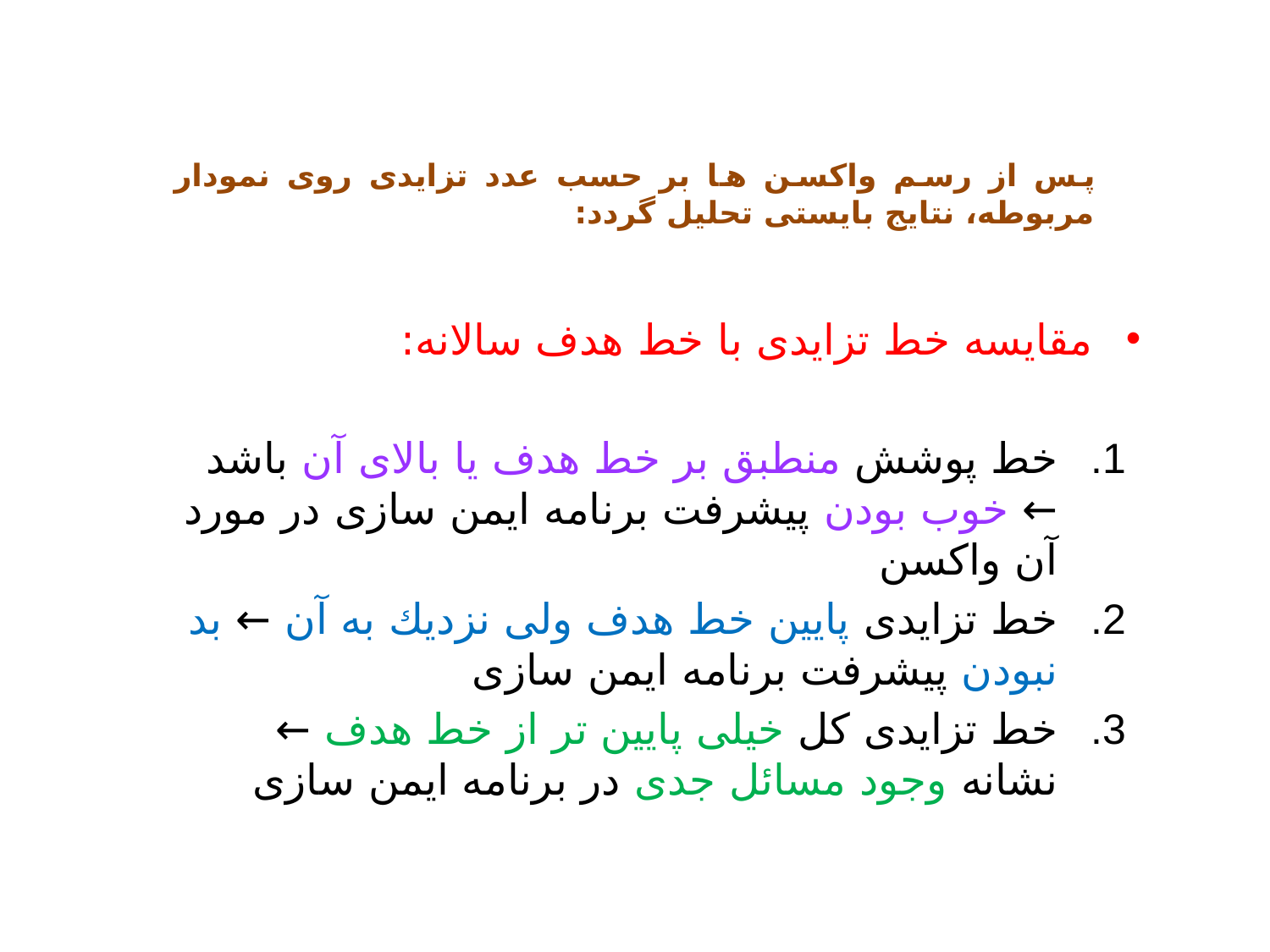

# پس از رسم واكسن ها بر حسب عدد تزايدی روی نمودار مربوطه، نتايج بايستی تحليل گردد:
مقايسه خط تزايدی با خط هدف سالانه:

خط پوشش منطبق بر خط هدف يا بالای آن باشد ← خوب بودن پيشرفت برنامه ايمن سازی در مورد آن واكسن
خط تزايدی پايين خط هدف ولی نزديك به آن ← بد نبودن پيشرفت برنامه ايمن سازی
خط تزايدی كل خيلی پايين تر از خط هدف ← نشانه وجود مسائل جدی در برنامه ايمن سازی